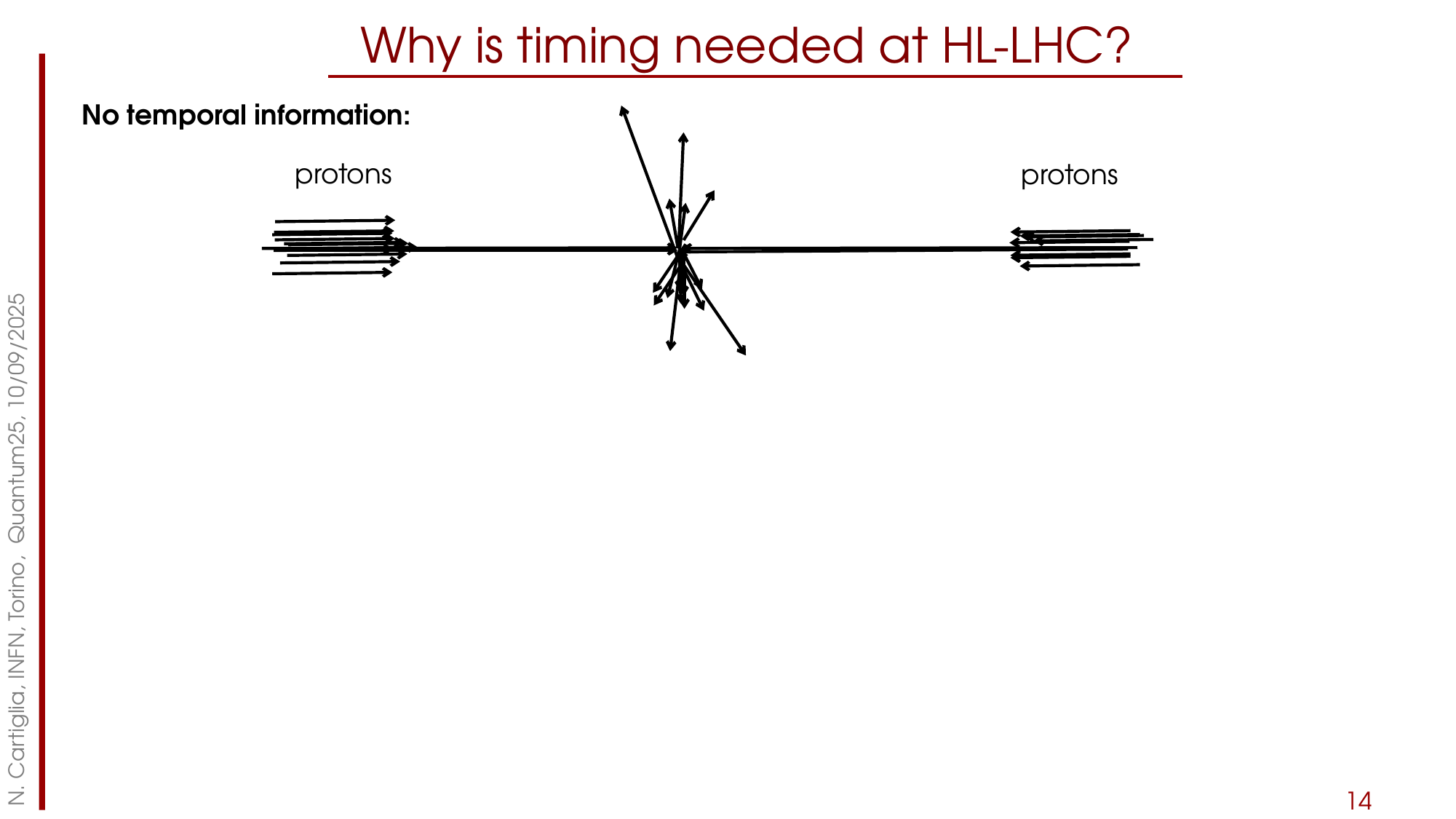

Why is timing needed at HL-LHC?
No temporal information:
protons
protons
N. Cartiglia, INFN, Torino,  Quantum25, 10/09/2025
14